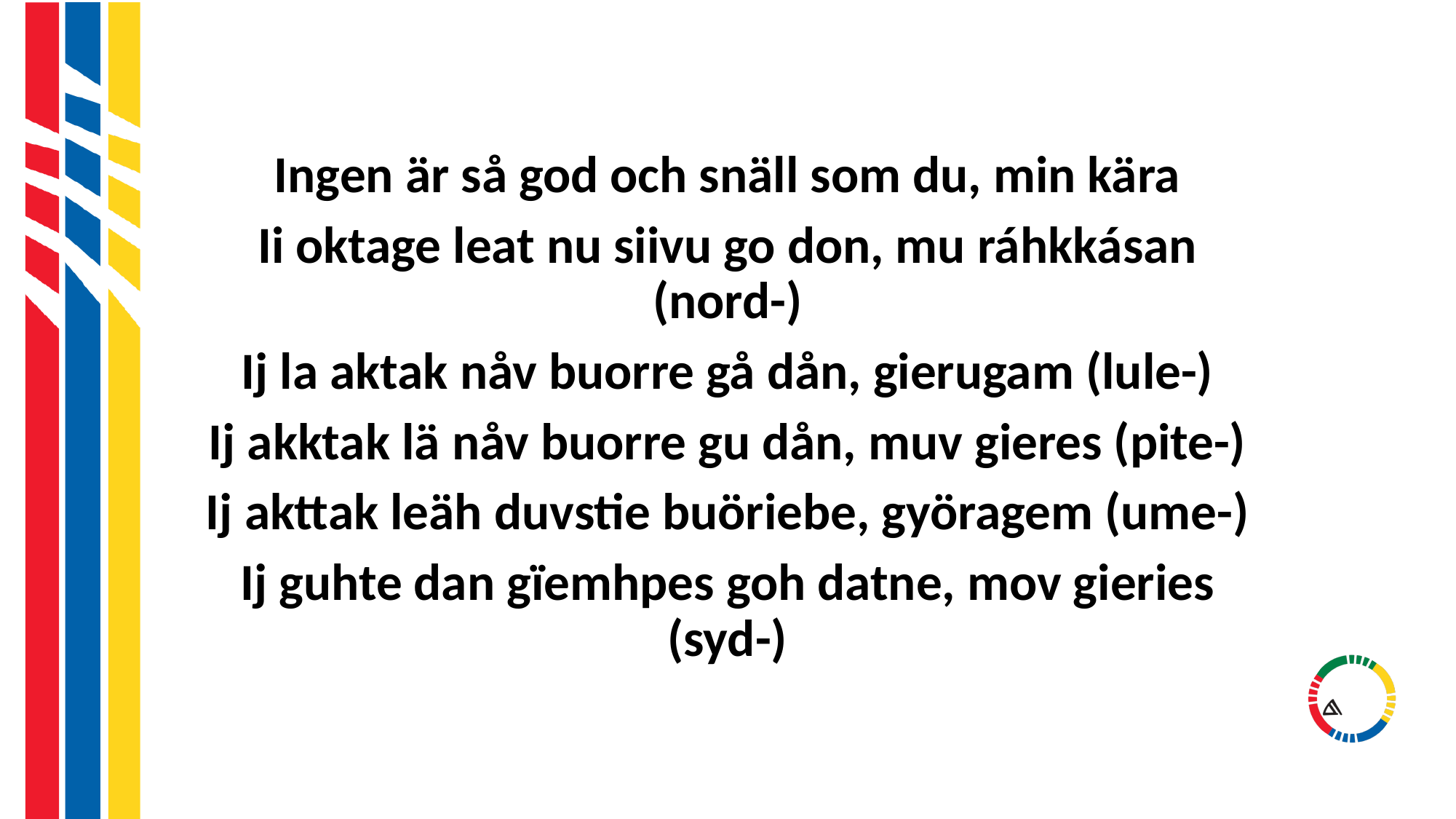

#
Ingen är så god och snäll som du, min kära
Ii oktage leat nu siivu go don, mu ráhkkásan (nord-)
Ij la aktak nåv buorre gå dån, gierugam (lule-)
Ij akktak lä nåv buorre gu dån, muv gieres (pite-)
Ij akttak leäh duvstie buöriebe, györagem (ume-)
Ij guhte dan gïemhpes goh datne, mov gieries (syd-)